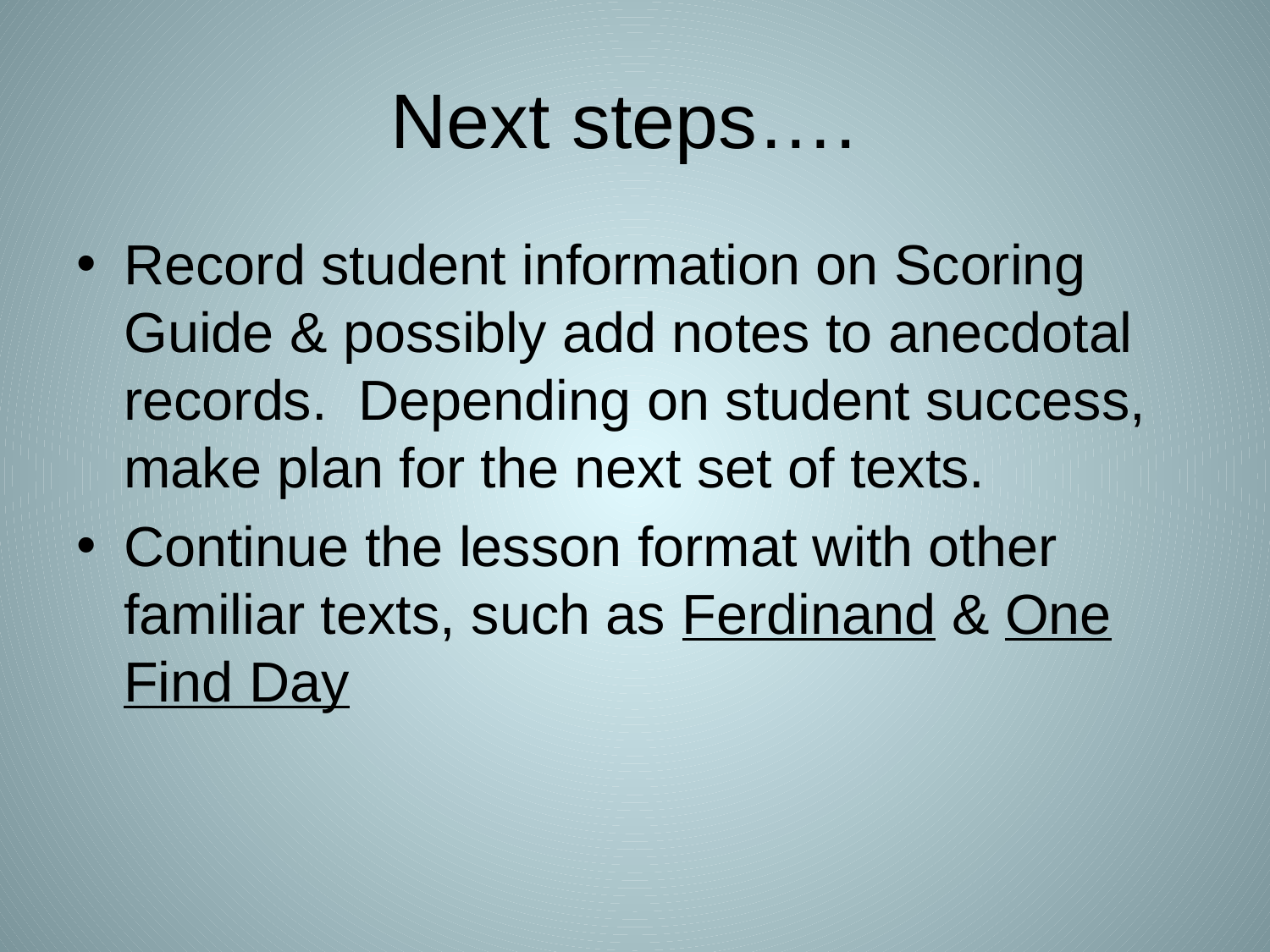

# Next steps….
Record student information on Scoring Guide & possibly add notes to anecdotal records.  Depending on student success, make plan for the next set of texts.
Continue the lesson format with other familiar texts, such as Ferdinand & One Find Day